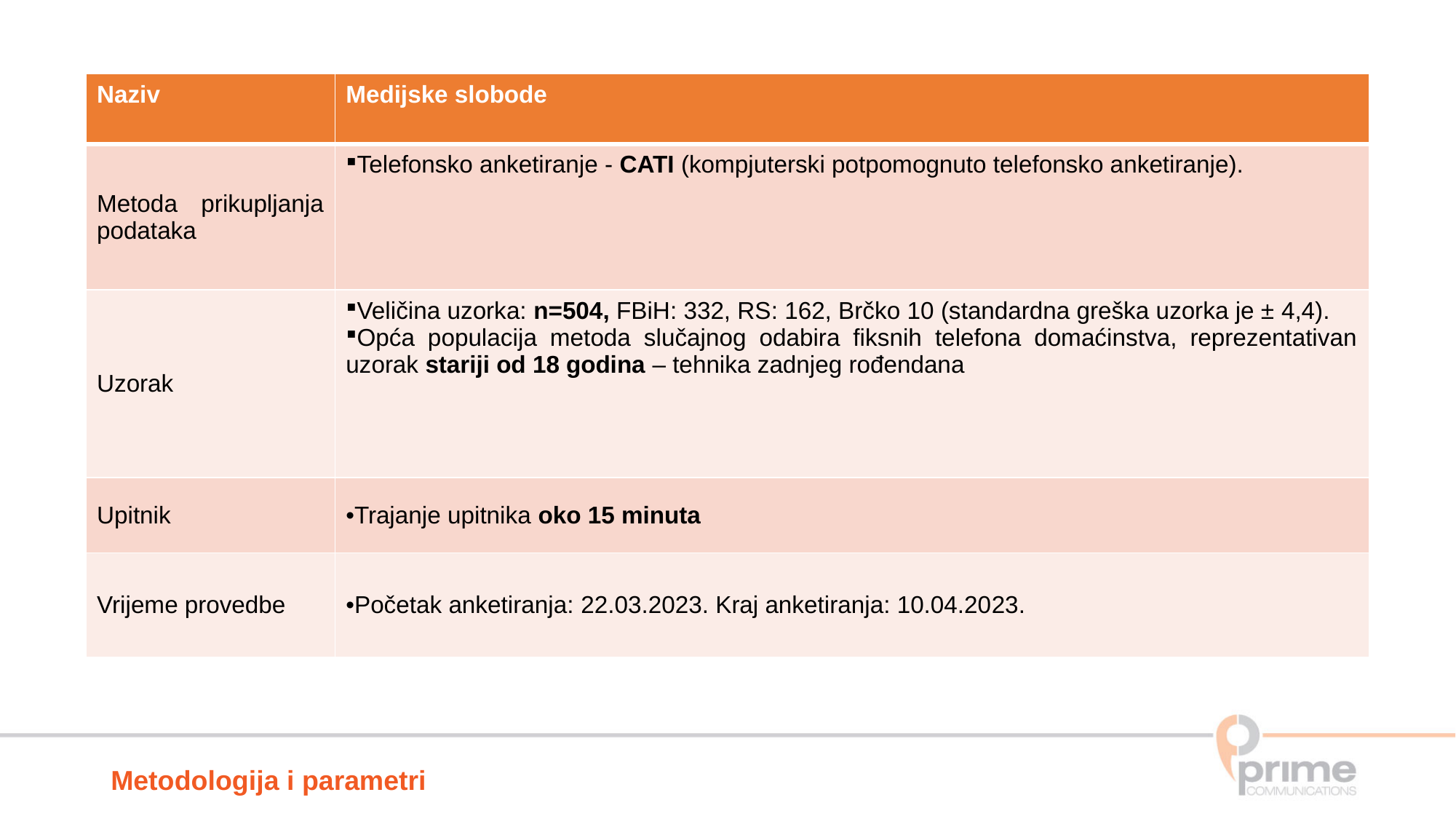

| Naziv | Medijske slobode |
| --- | --- |
| Metoda prikupljanja podataka | Telefonsko anketiranje - CATI (kompjuterski potpomognuto telefonsko anketiranje). |
| Uzorak | Veličina uzorka: n=504, FBiH: 332, RS: 162, Brčko 10 (standardna greška uzorka je ± 4,4). Opća populacija metoda slučajnog odabira fiksnih telefona domaćinstva, reprezentativan uzorak stariji od 18 godina – tehnika zadnjeg rođendana |
| Upitnik | Trajanje upitnika oko 15 minuta |
| Vrijeme provedbe | Početak anketiranja: 22.03.2023. Kraj anketiranja: 10.04.2023. |
Metodologija i parametri